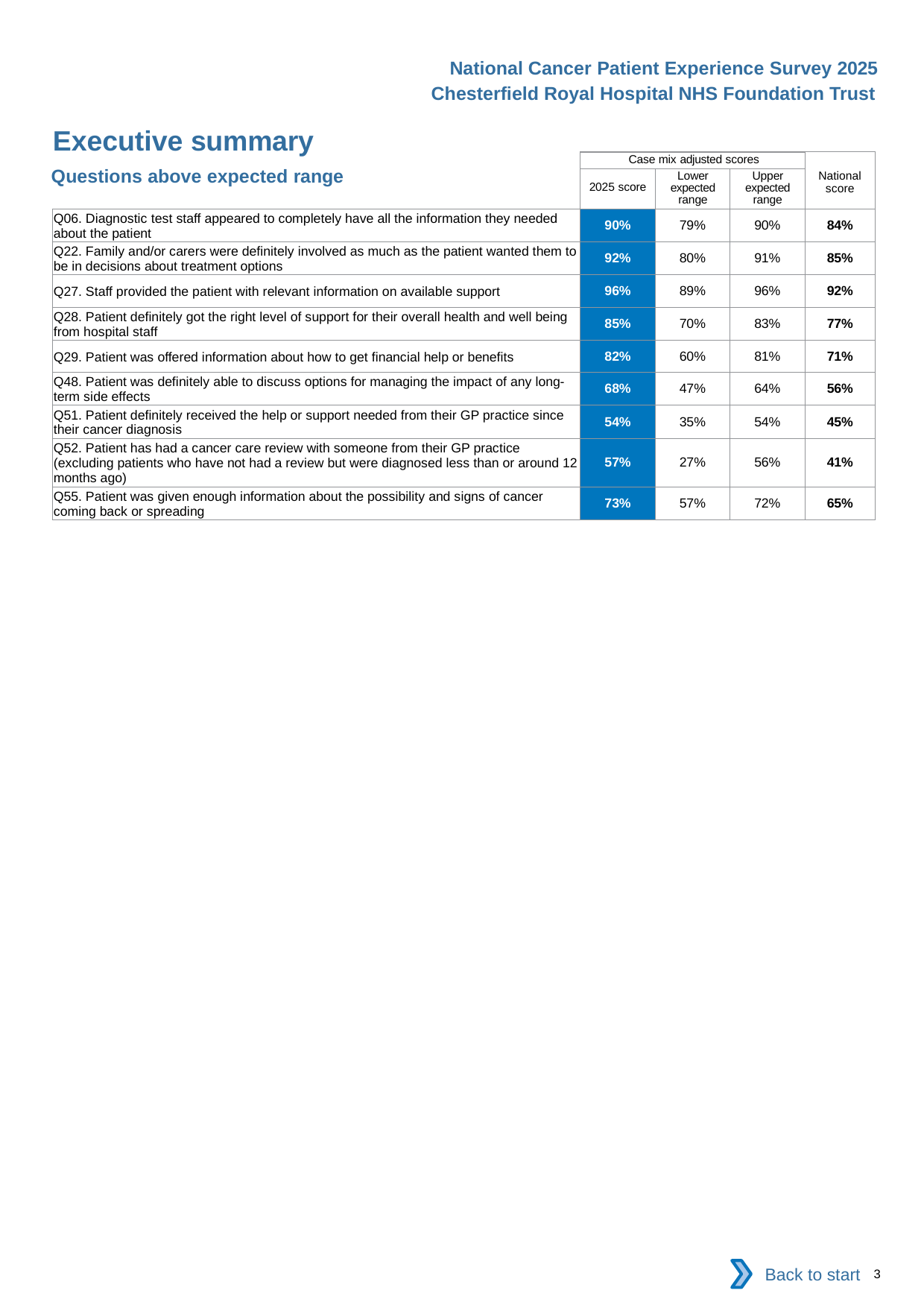

National Cancer Patient Experience Survey 2025
Chesterfield Royal Hospital NHS Foundation Trust
Executive summary
|  | Case mix adjusted scores |  |  | National score |
| --- | --- | --- | --- | --- |
|  | 2025 score | Lower expected range | Upper expected range |  |
| Q06. Diagnostic test staff appeared to completely have all the information they needed about the patient | 90% | 79% | 90% | 84% |
| Q22. Family and/or carers were definitely involved as much as the patient wanted them to be in decisions about treatment options | 92% | 80% | 91% | 85% |
| Q27. Staff provided the patient with relevant information on available support | 96% | 89% | 96% | 92% |
| Q28. Patient definitely got the right level of support for their overall health and well being from hospital staff | 85% | 70% | 83% | 77% |
| Q29. Patient was offered information about how to get financial help or benefits | 82% | 60% | 81% | 71% |
| Q48. Patient was definitely able to discuss options for managing the impact of any long-term side effects | 68% | 47% | 64% | 56% |
| Q51. Patient definitely received the help or support needed from their GP practice since their cancer diagnosis | 54% | 35% | 54% | 45% |
| Q52. Patient has had a cancer care review with someone from their GP practice (excluding patients who have not had a review but were diagnosed less than or around 12 months ago) | 57% | 27% | 56% | 41% |
| Q55. Patient was given enough information about the possibility and signs of cancer coming back or spreading | 73% | 57% | 72% | 65% |
Questions above expected range
Back to start

3